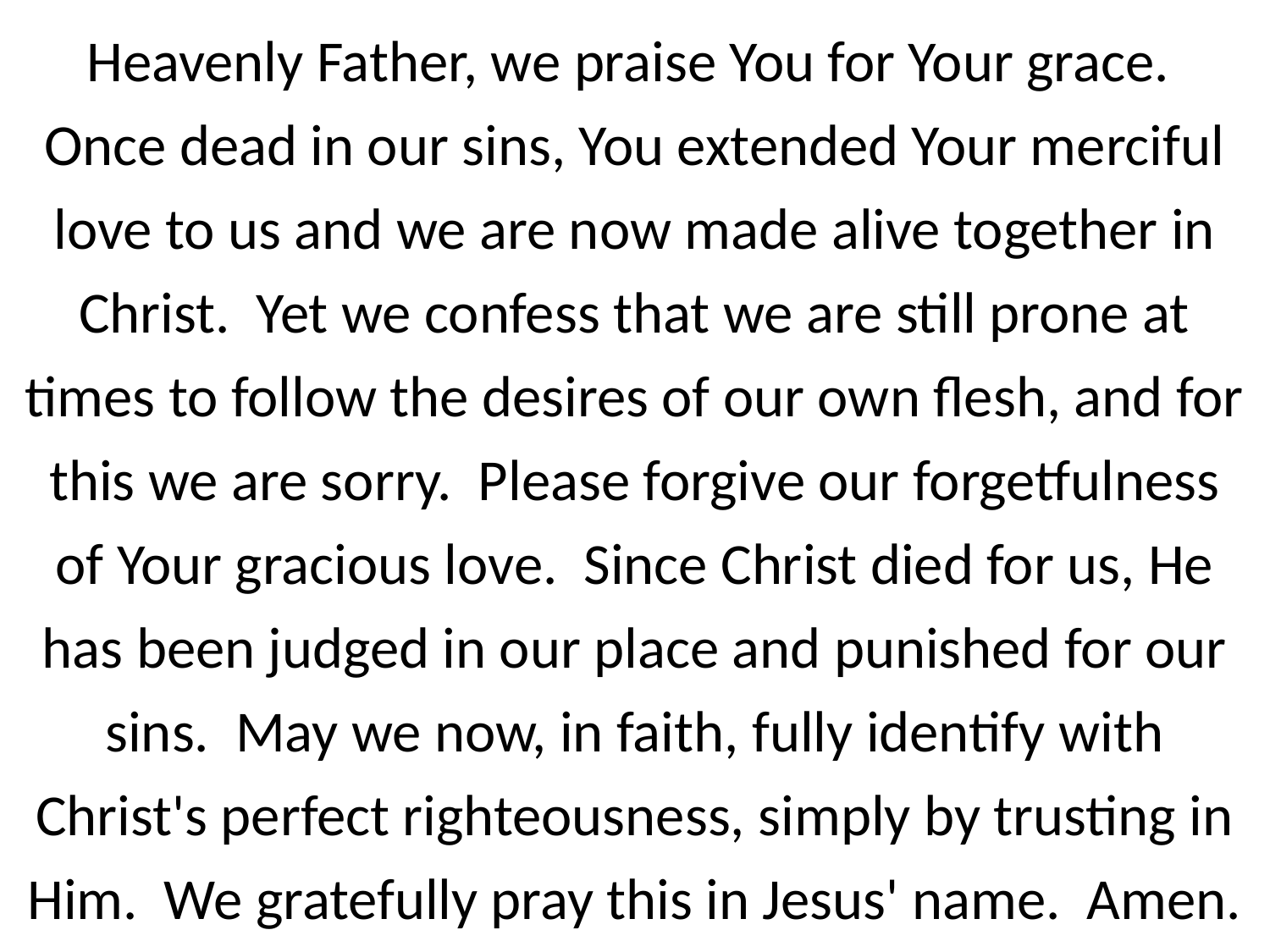

Heavenly Father, we praise You for Your grace.  Once dead in our sins, You extended Your merciful love to us and we are now made alive together in Christ.  Yet we confess that we are still prone at times to follow the desires of our own flesh, and for this we are sorry.  Please forgive our forgetfulness of Your gracious love.  Since Christ died for us, He has been judged in our place and punished for our sins.  May we now, in faith, fully identify with Christ's perfect righteousness, simply by trusting in Him.  We gratefully pray this in Jesus' name.  Amen.